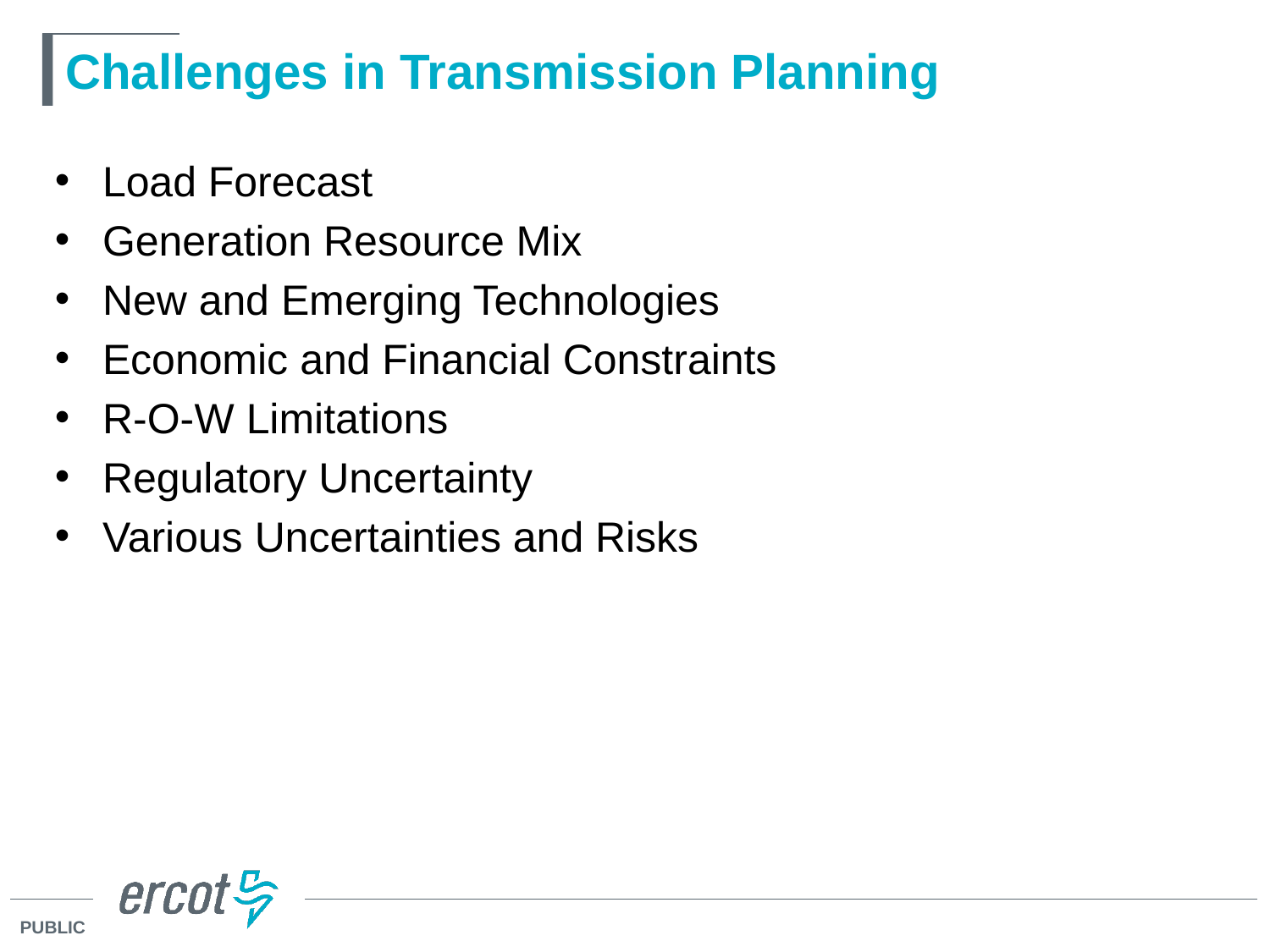

# Challenges in Transmission Planning
Load Forecast
Generation Resource Mix
New and Emerging Technologies
Economic and Financial Constraints
R-O-W Limitations
Regulatory Uncertainty
Various Uncertainties and Risks